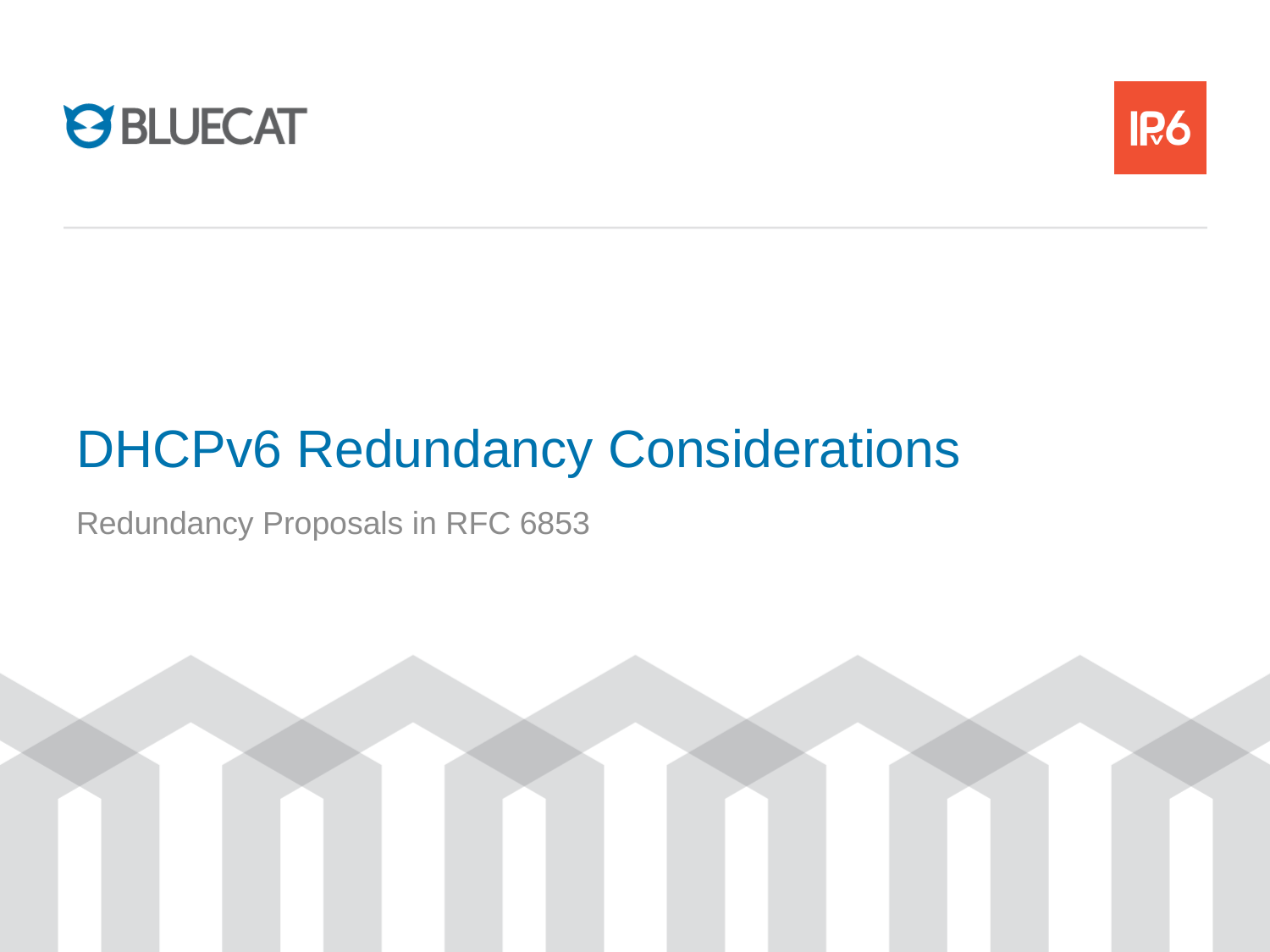

# DHCPv6 Redundancy Considerations
Redundancy Proposals in RFC 6853